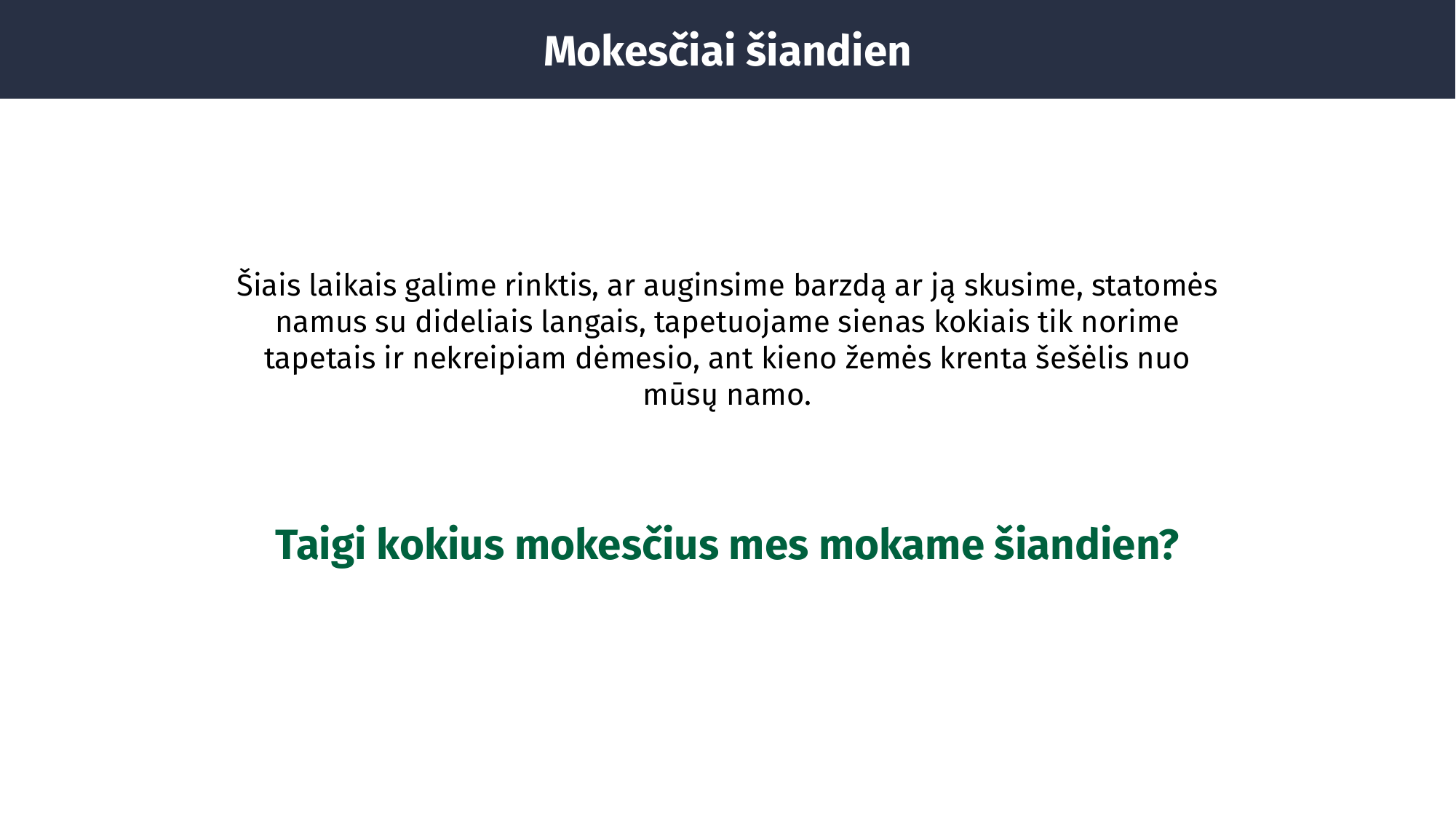

Mokesčiai šiandien
Šiais laikais galime rinktis, ar auginsime barzdą ar ją skusime, statomės namus su dideliais langais, tapetuojame sienas kokiais tik norime tapetais ir nekreipiam dėmesio, ant kieno žemės krenta šešėlis nuo mūsų namo.
Taigi kokius mokesčius mes mokame šiandien?